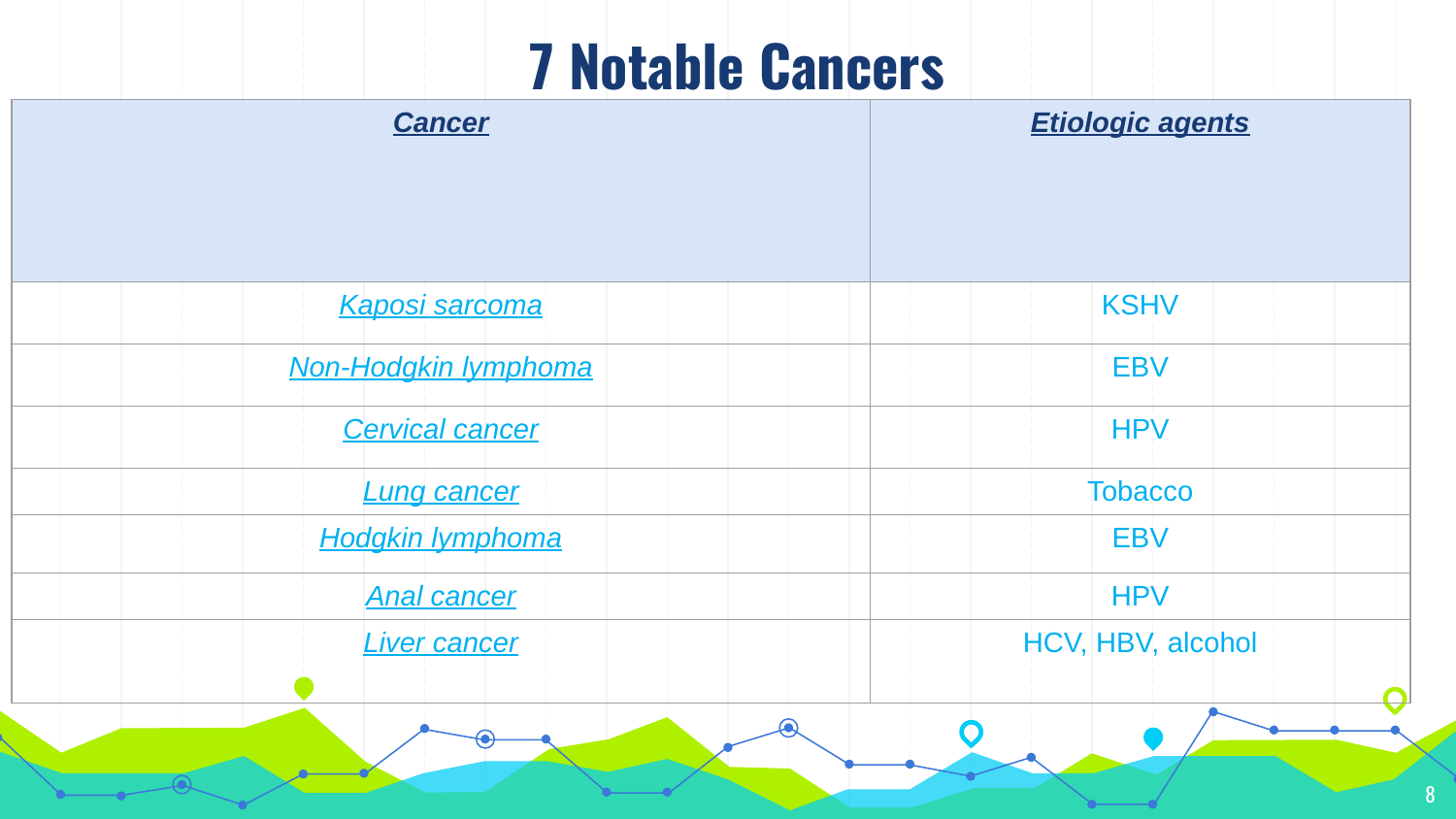

7 Notable Cancers
| Cancer | Etiologic agents |
| --- | --- |
| Kaposi sarcoma | KSHV |
| Non-Hodgkin lymphoma | EBV |
| Cervical cancer | HPV |
| Lung cancer | Tobacco |
| Hodgkin lymphoma | EBV |
| Anal cancer | HPV |
| Liver cancer | HCV, HBV, alcohol |
8